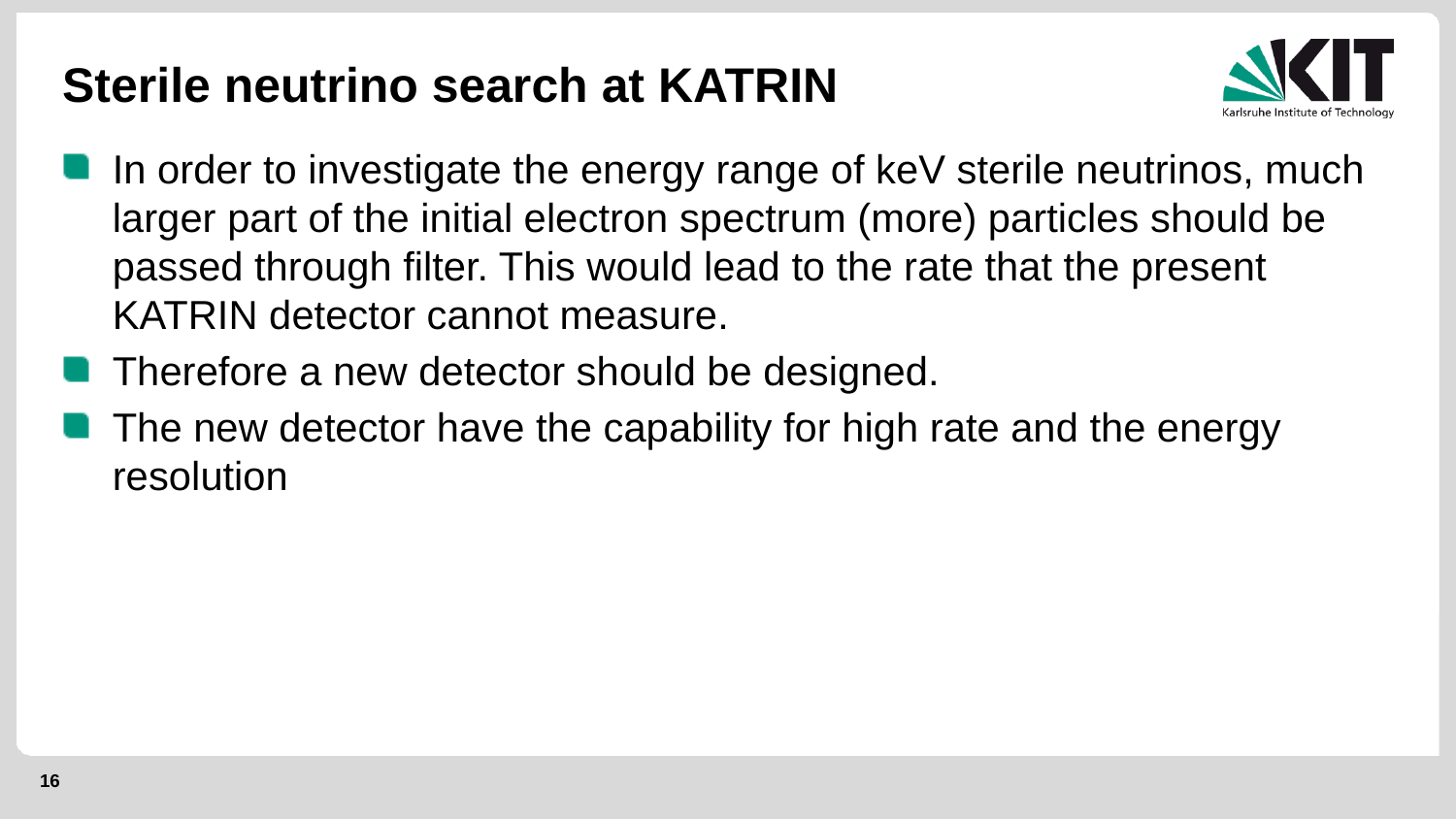

# Sterile neutrino search at KATRIN
In order to investigate the energy range of keV sterile neutrinos, much larger part of the initial electron spectrum (more) particles should be passed through filter. This would lead to the rate that the present KATRIN detector cannot measure.
Therefore a new detector should be designed.
The new detector have the capability for high rate and the energy resolution